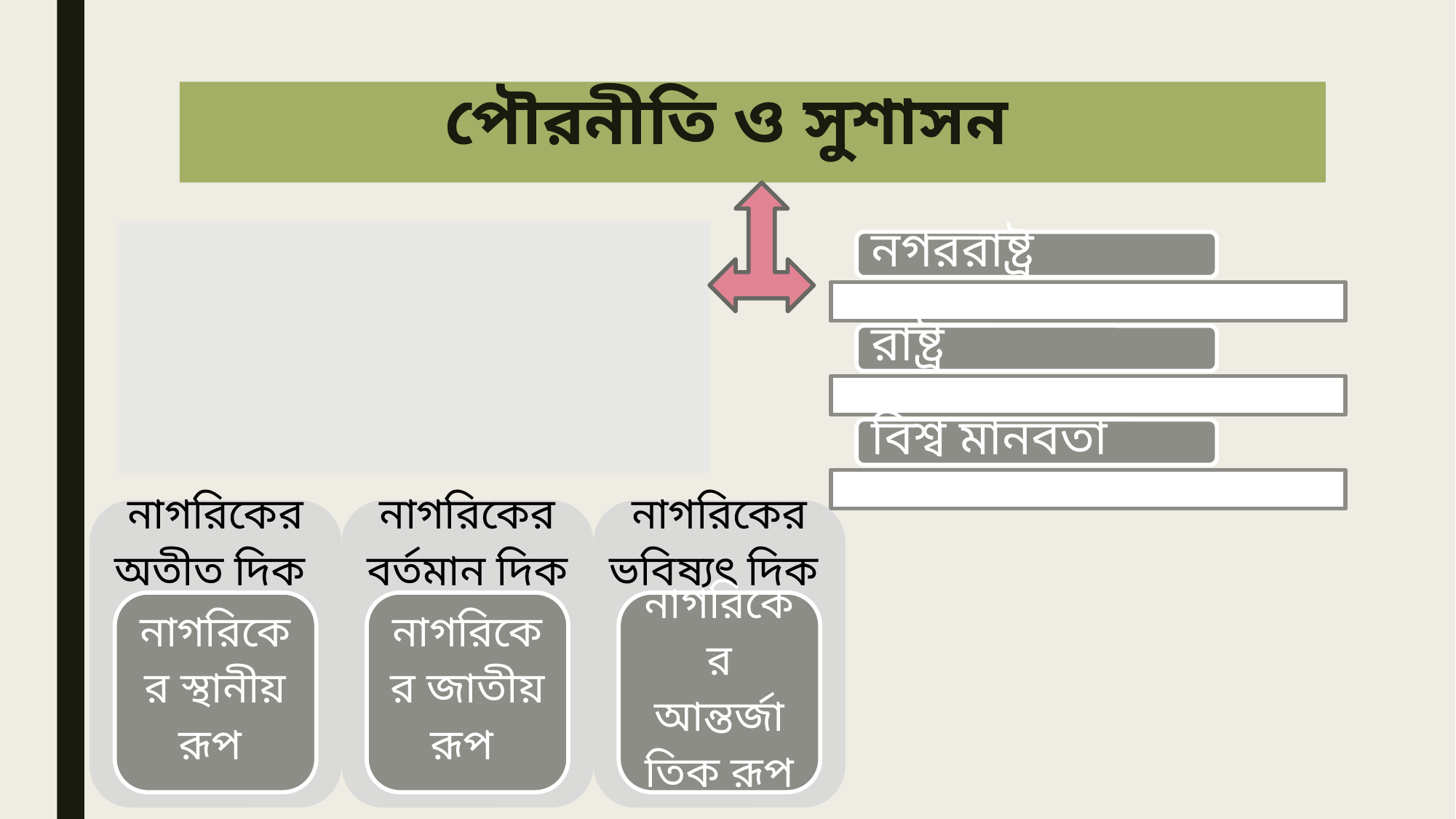

# পৌরনীতি ও সুশাসন

নাগরিক
নগররাষ্ট্র
রাষ্ট্র
বিশ্ব মানবতা
নাগরিকের অতীত দিক
নাগরিকের স্থানীয় রূপ
নাগরিকের বর্তমান দিক